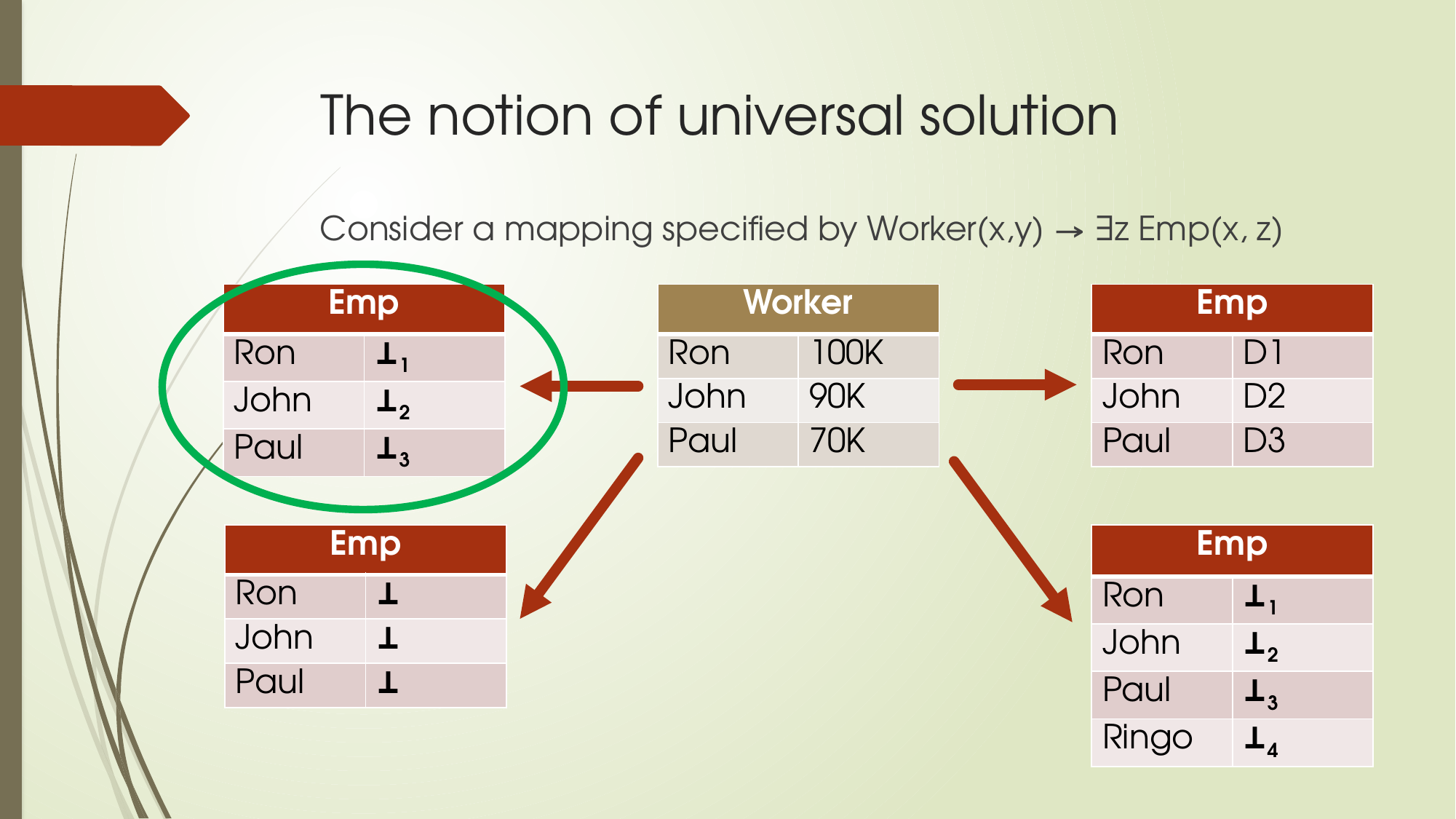

# The notion of universal solution
Consider a mapping specified by Worker(x,y) → ∃z Emp(x, z)

| Emp |  |
| --- | --- |
| Ron | ⊥1 |
| John | ⊥2 |
| Paul | ⊥3 |
| Worker |  |
| --- | --- |
| Ron | 100K |
| John | 90K |
| Paul | 70K |
| Emp |  |
| --- | --- |
| Ron | D1 |
| John | D2 |
| Paul | D3 |
| Emp |  |
| --- | --- |
| Ron | ⊥ |
| John | ⊥ |
| Paul | ⊥ |
| Emp |  |
| --- | --- |
| Ron | ⊥1 |
| John | ⊥2 |
| Paul | ⊥3 |
| Ringo | ⊥4 |